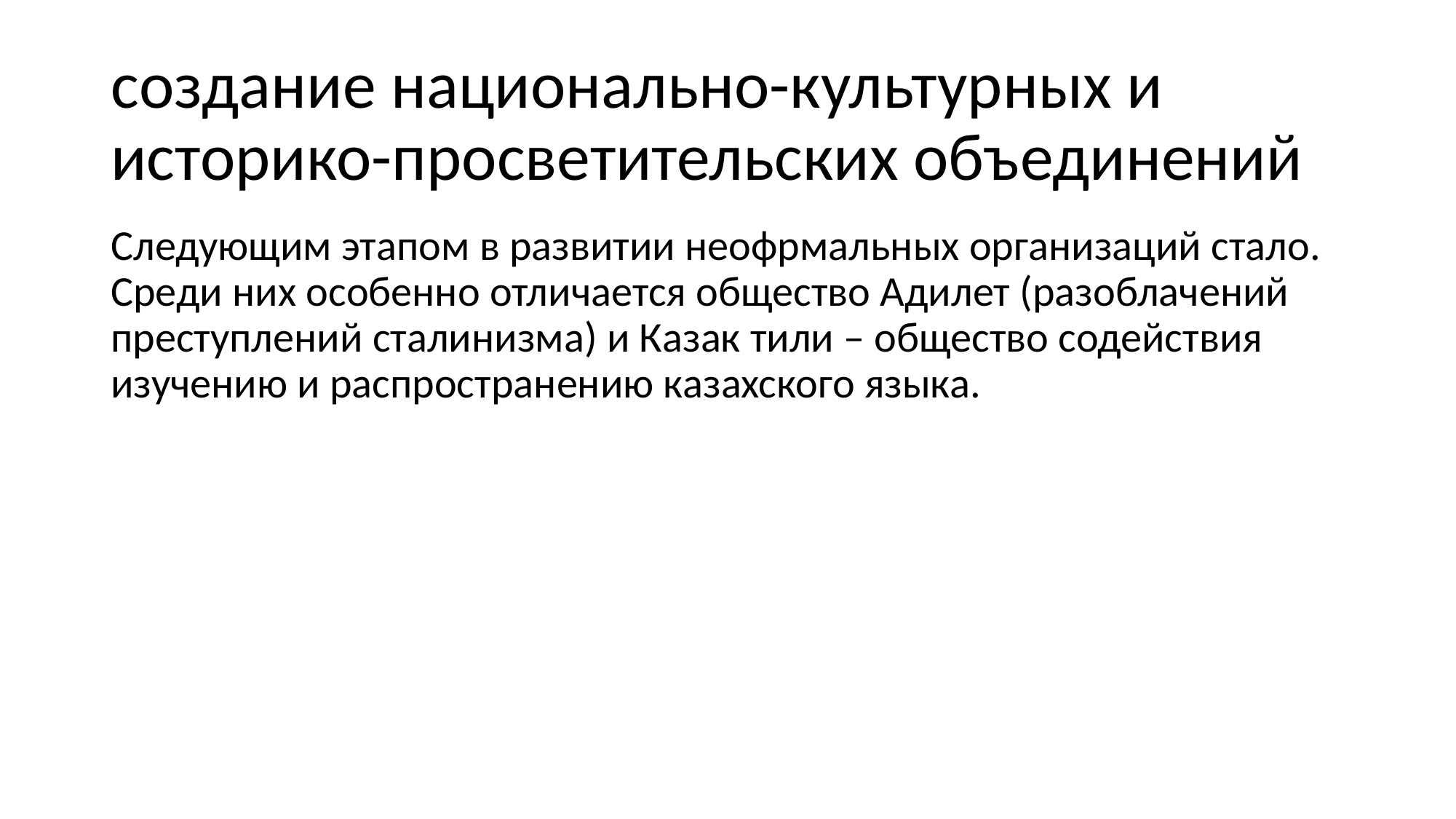

# создание национально-культурных и историко-просветительских объединений
Следующим этапом в развитии неофрмальных организаций стало. Среди них особенно отличается общество Адилет (разоблачений преступлений сталинизма) и Казак тили – общество содействия изучению и распространению казахского языка.